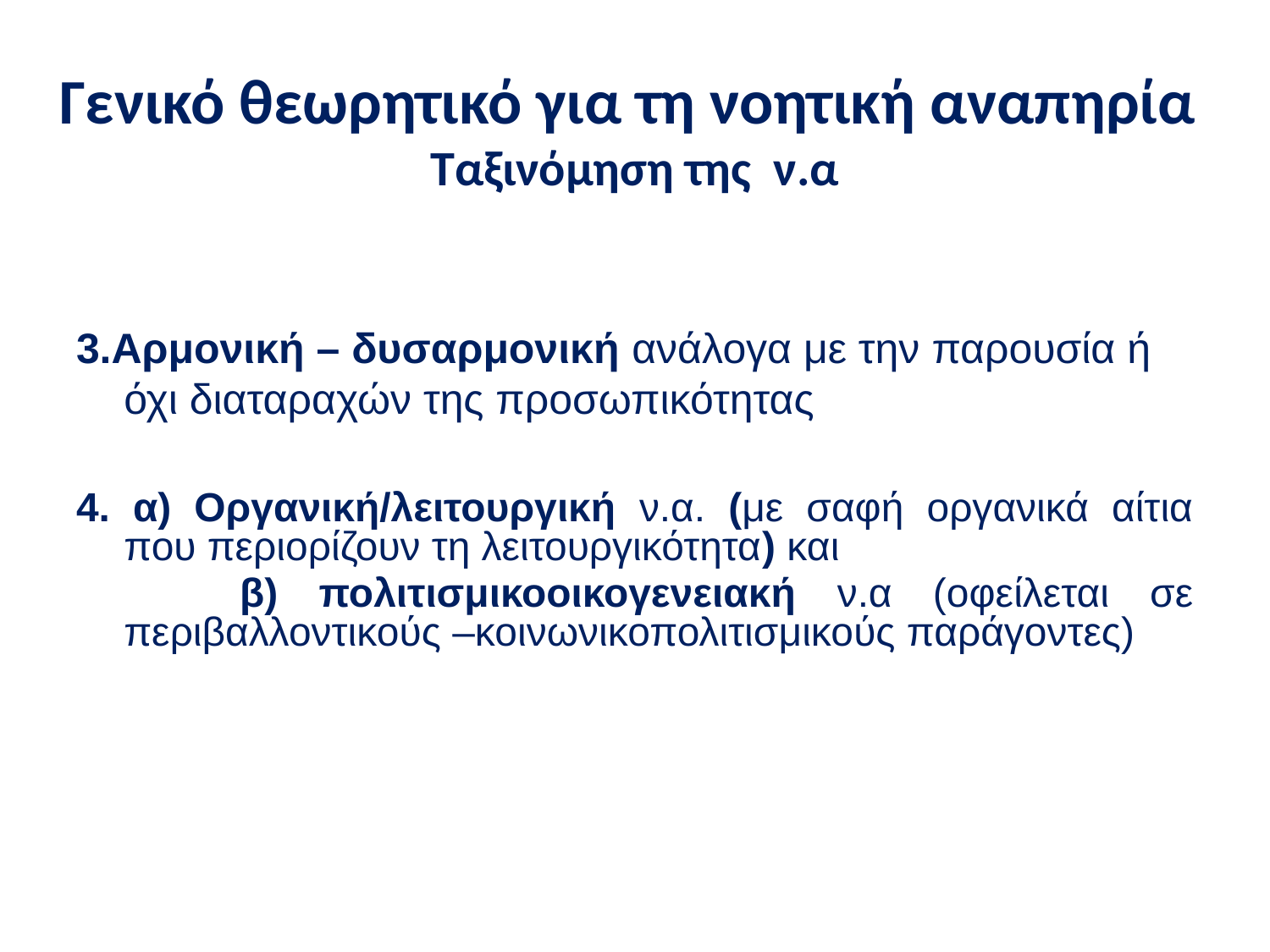

# Γενικό θεωρητικό για τη νοητική αναπηρία Ταξινόμηση της  ν.α

3.Αρμονική – δυσαρμονική ανάλογα με την παρουσία ή όχι διαταραχών της προσωπικότητας

4. α) Οργανική/λειτουργική ν.α. (με σαφή οργανικά αίτια που περιορίζουν τη λειτουργικότητα) και
    β) πολιτισμικοοικογενειακή ν.α (οφείλεται σε περιβαλλοντικούς –κοινωνικοπολιτισμικούς παράγοντες)